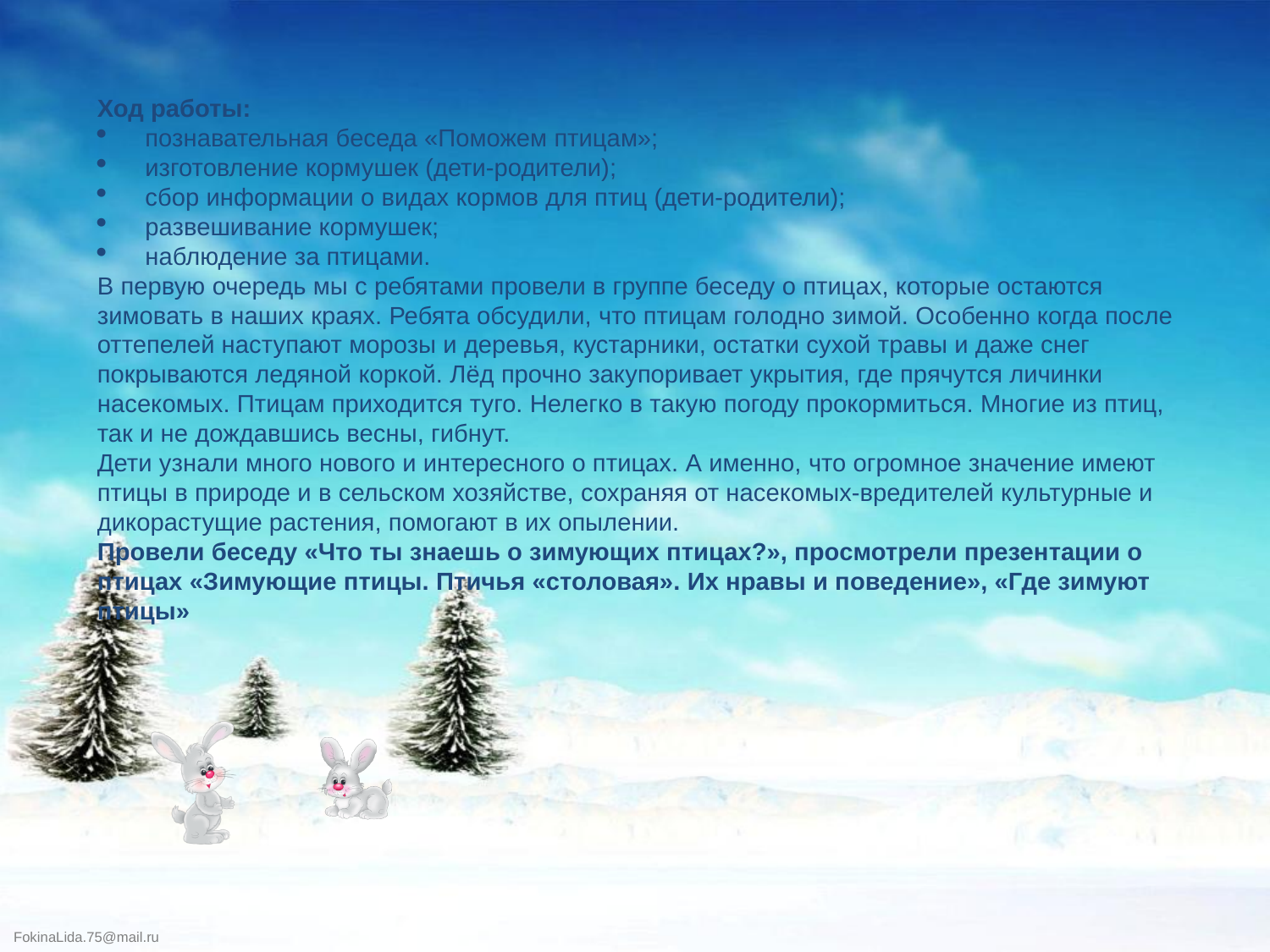

Ход работы:
познавательная беседа «Поможем птицам»;
изготовление кормушек (дети-родители);
сбор информации о видах кормов для птиц (дети-родители);
развешивание кормушек;
наблюдение за птицами.
В первую очередь мы с ребятами провели в группе беседу о птицах, которые остаются зимовать в наших краях. Ребята обсудили, что птицам голодно зимой. Особенно когда после оттепелей наступают морозы и деревья, кустарники, остатки сухой травы и даже снег покрываются ледяной коркой. Лёд прочно закупоривает укрытия, где прячутся личинки насекомых. Птицам приходится туго. Нелегко в такую погоду прокормиться. Многие из птиц, так и не дождавшись весны, гибнут.
Дети узнали много нового и интересного о птицах. А именно, что огромное значение имеют птицы в природе и в сельском хозяйстве, сохраняя от насекомых-вредителей культурные и дикорастущие растения, помогают в их опылении.
Провели беседу «Что ты знаешь о зимующих птицах?», просмотрели презентации о птицах «Зимующие птицы. Птичья «столовая». Их нравы и поведение», «Где зимуют птицы»